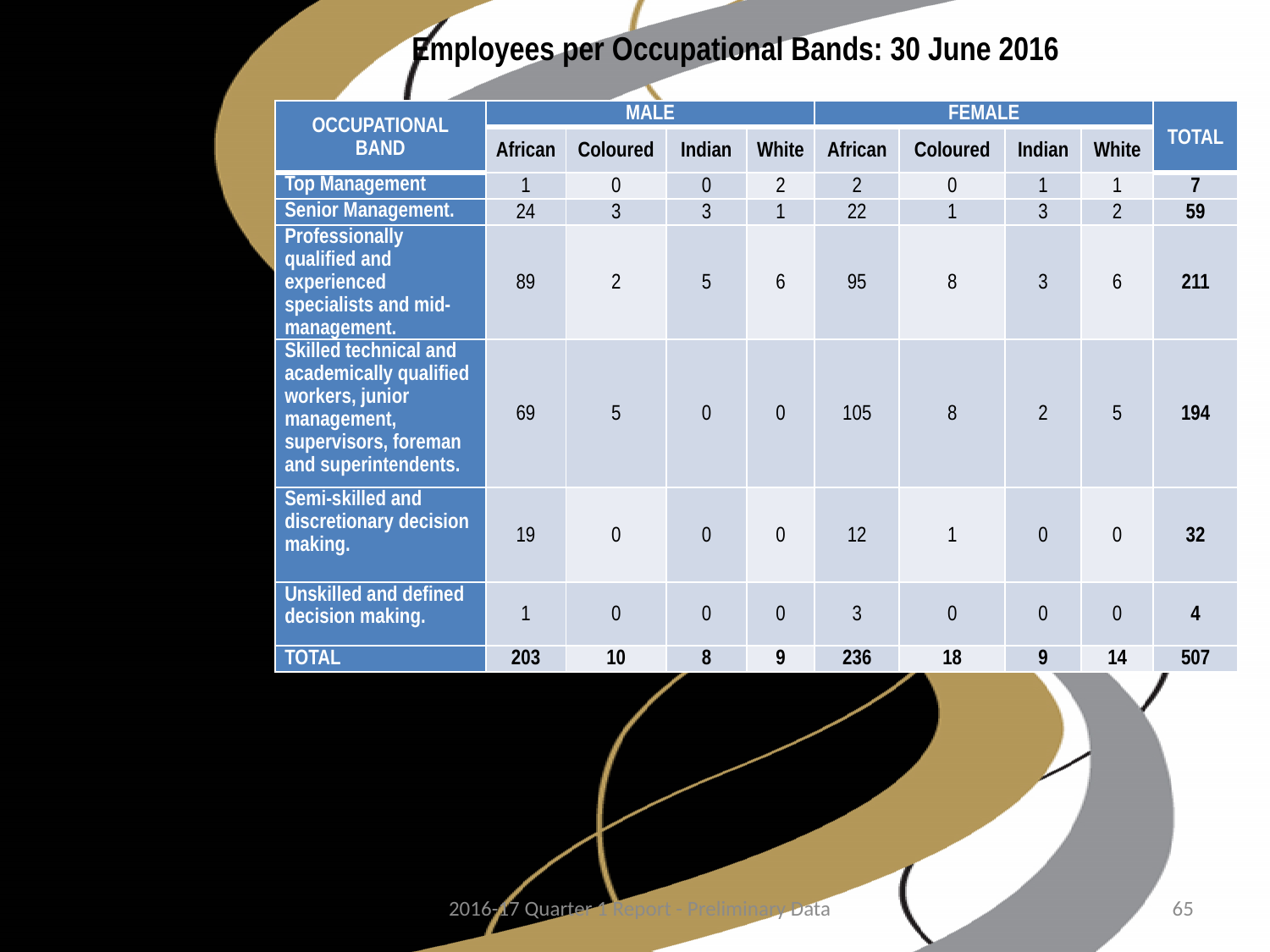

# Employees per Occupational Bands: 30 June 2016
| OCCUPATIONAL BAND | MALE |  |  |  | FEMALE |  |  |  | TOTAL |
| --- | --- | --- | --- | --- | --- | --- | --- | --- | --- |
|  | African | Coloured | Indian | White | African | Coloured | Indian | White |  |
| Top Management | 1 | 0 | 0 | 2 | 2 | 0 | 1 | 1 | 7 |
| Senior Management. | 24 | 3 | 3 | 1 | 22 | 1 | 3 | 2 | 59 |
| Professionally qualified and experienced specialists and mid-management. | 89 | 2 | 5 | 6 | 95 | 8 | 3 | 6 | 211 |
| Skilled technical and academically qualified workers, junior management, supervisors, foreman and superintendents. | 69 | 5 | 0 | 0 | 105 | 8 | 2 | 5 | 194 |
| Semi-skilled and discretionary decision making. | 19 | 0 | 0 | 0 | 12 | 1 | 0 | 0 | 32 |
| Unskilled and defined decision making. | 1 | 0 | 0 | 0 | 3 | 0 | 0 | 0 | 4 |
| TOTAL | 203 | 10 | 8 | 9 | 236 | 18 | 9 | 14 | 507 |
2016-17 Quarter 1 Report - Preliminary Data
65